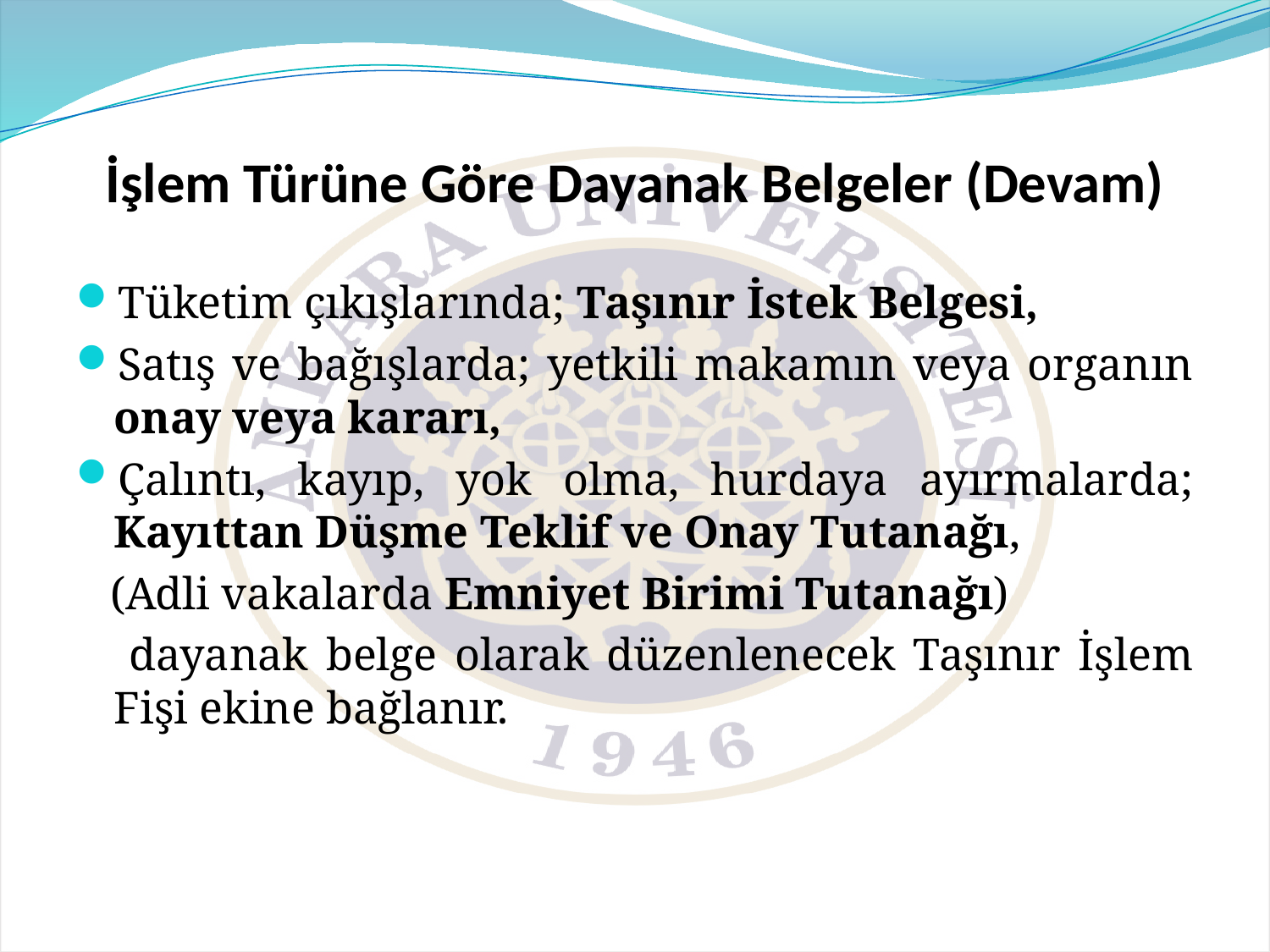

# İşlem Türüne Göre Dayanak Belgeler (Devam)
Tüketim çıkışlarında; Taşınır İstek Belgesi,
Satış ve bağışlarda; yetkili makamın veya organın onay veya kararı,
Çalıntı, kayıp, yok olma, hurdaya ayırmalarda; Kayıttan Düşme Teklif ve Onay Tutanağı,
   (Adli vakalarda Emniyet Birimi Tutanağı)
   dayanak belge olarak düzenlenecek Taşınır İşlem Fişi ekine bağlanır.